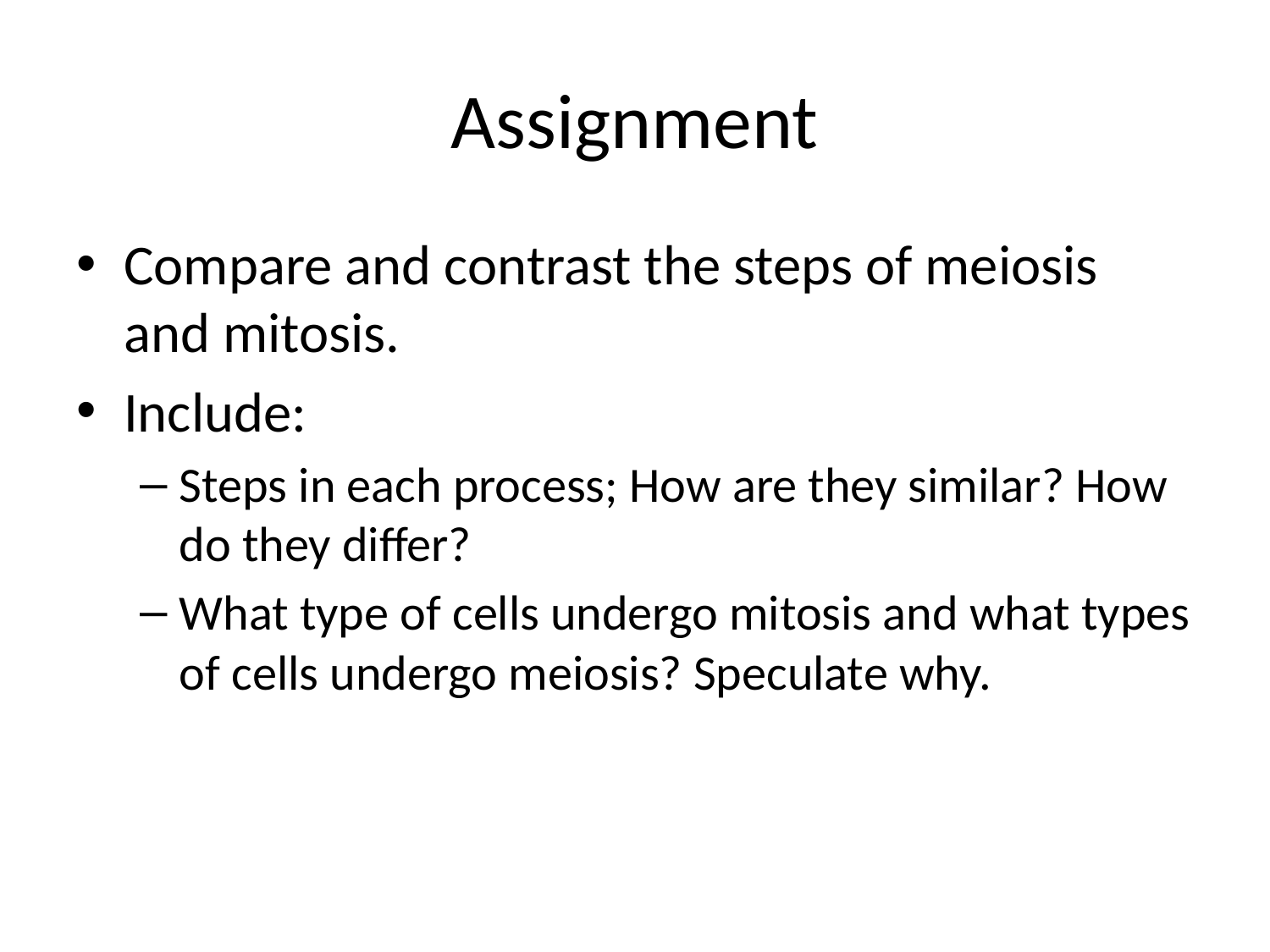

# Assignment
Compare and contrast the steps of meiosis and mitosis.
Include:
Steps in each process; How are they similar? How do they differ?
What type of cells undergo mitosis and what types of cells undergo meiosis? Speculate why.